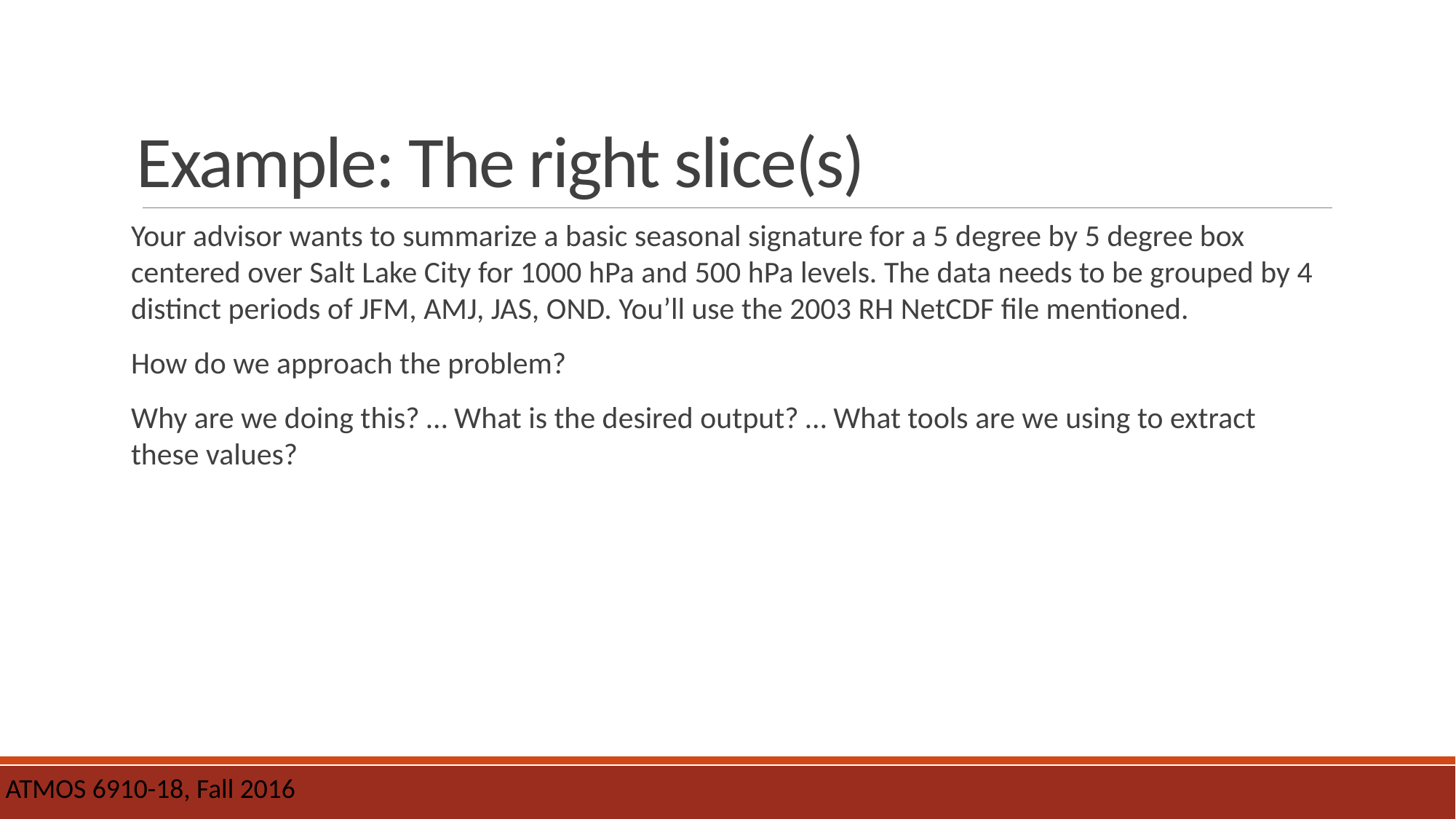

# Example: The right slice(s)
Your advisor wants to summarize a basic seasonal signature for a 5 degree by 5 degree box centered over Salt Lake City for 1000 hPa and 500 hPa levels. The data needs to be grouped by 4 distinct periods of JFM, AMJ, JAS, OND. You’ll use the 2003 RH NetCDF file mentioned.
How do we approach the problem?
Why are we doing this? … What is the desired output? … What tools are we using to extract these values?